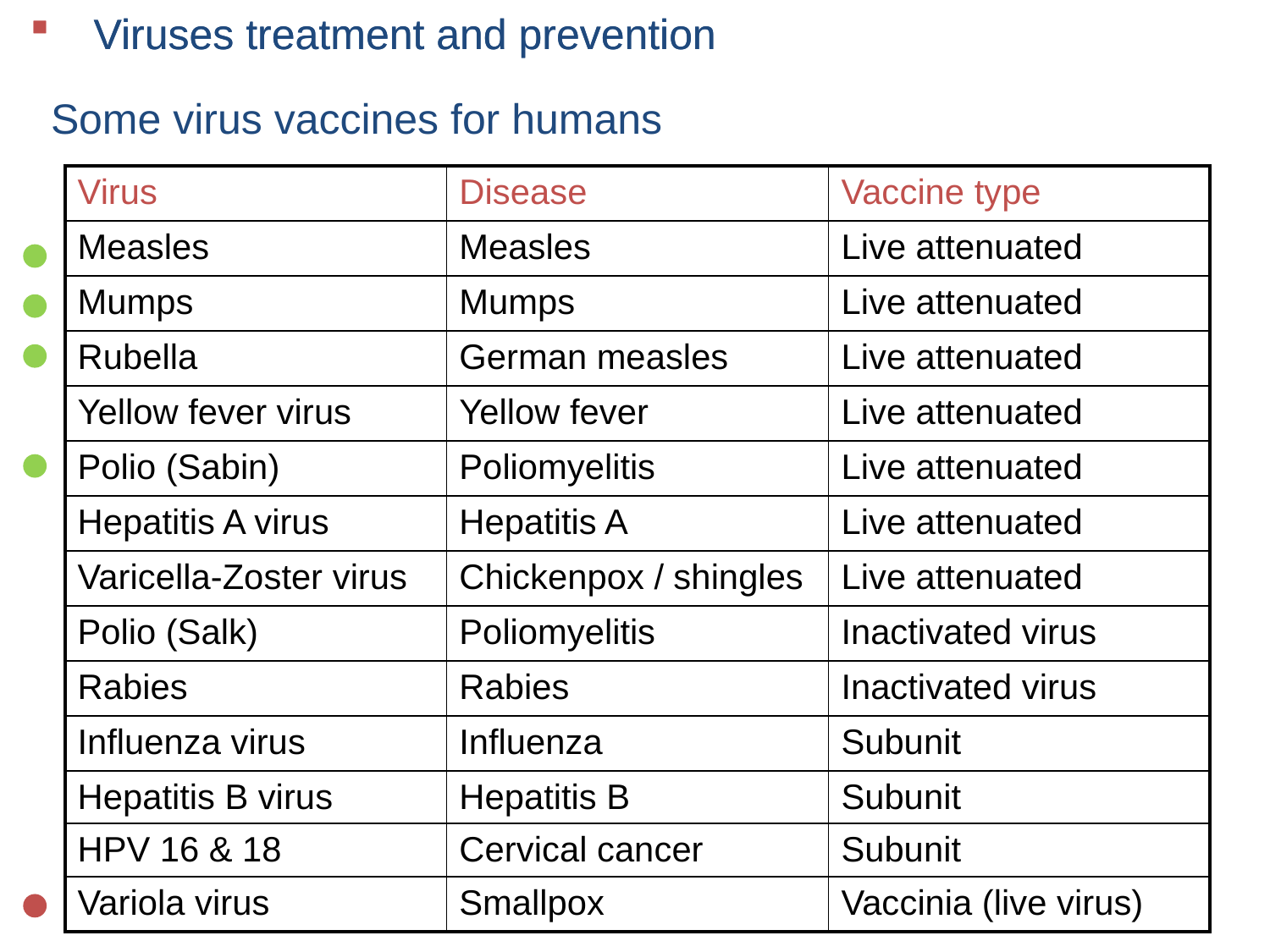

Some virus vaccines for humans
| Virus | Disease | Vaccine type |
| --- | --- | --- |
| Measles | Measles | Live attenuated |
| Mumps | Mumps | Live attenuated |
| Rubella | German measles | Live attenuated |
| Yellow fever virus | Yellow fever | Live attenuated |
| Polio (Sabin) | Poliomyelitis | Live attenuated |
| Hepatitis A virus | Hepatitis A | Live attenuated |
| Varicella-Zoster virus | Chickenpox / shingles | Live attenuated |
| Polio (Salk) | Poliomyelitis | Inactivated virus |
| Rabies | Rabies | Inactivated virus |
| Influenza virus | Influenza | Subunit |
| Hepatitis B virus | Hepatitis B | Subunit |
| HPV 16 & 18 | Cervical cancer | Subunit |
| Variola virus | Smallpox | Vaccinia (live virus) |